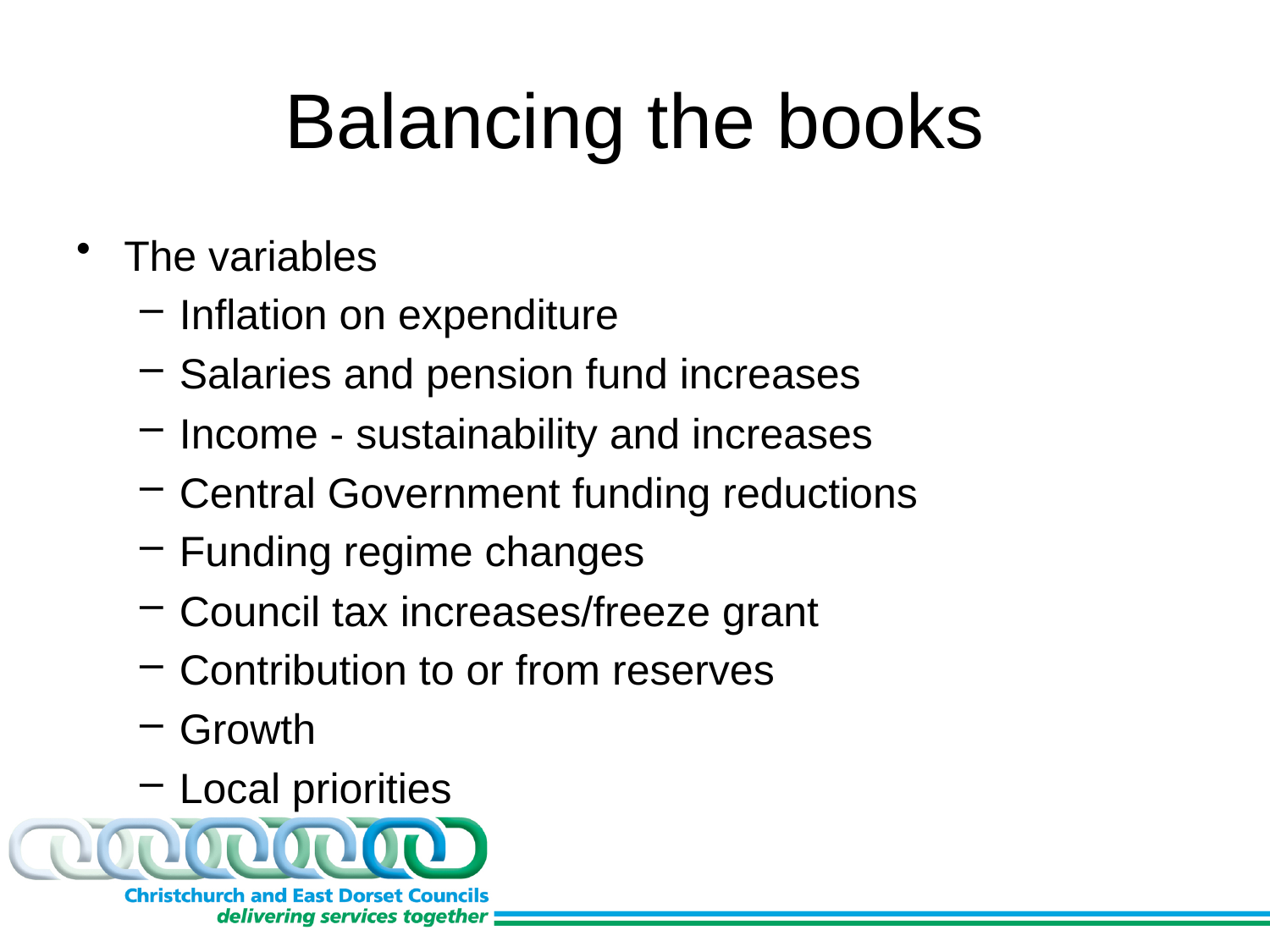

# Balancing the books
The variables
Inflation on expenditure
Salaries and pension fund increases
Income - sustainability and increases
Central Government funding reductions
Funding regime changes
Council tax increases/freeze grant
Contribution to or from reserves
Growth
Local priorities